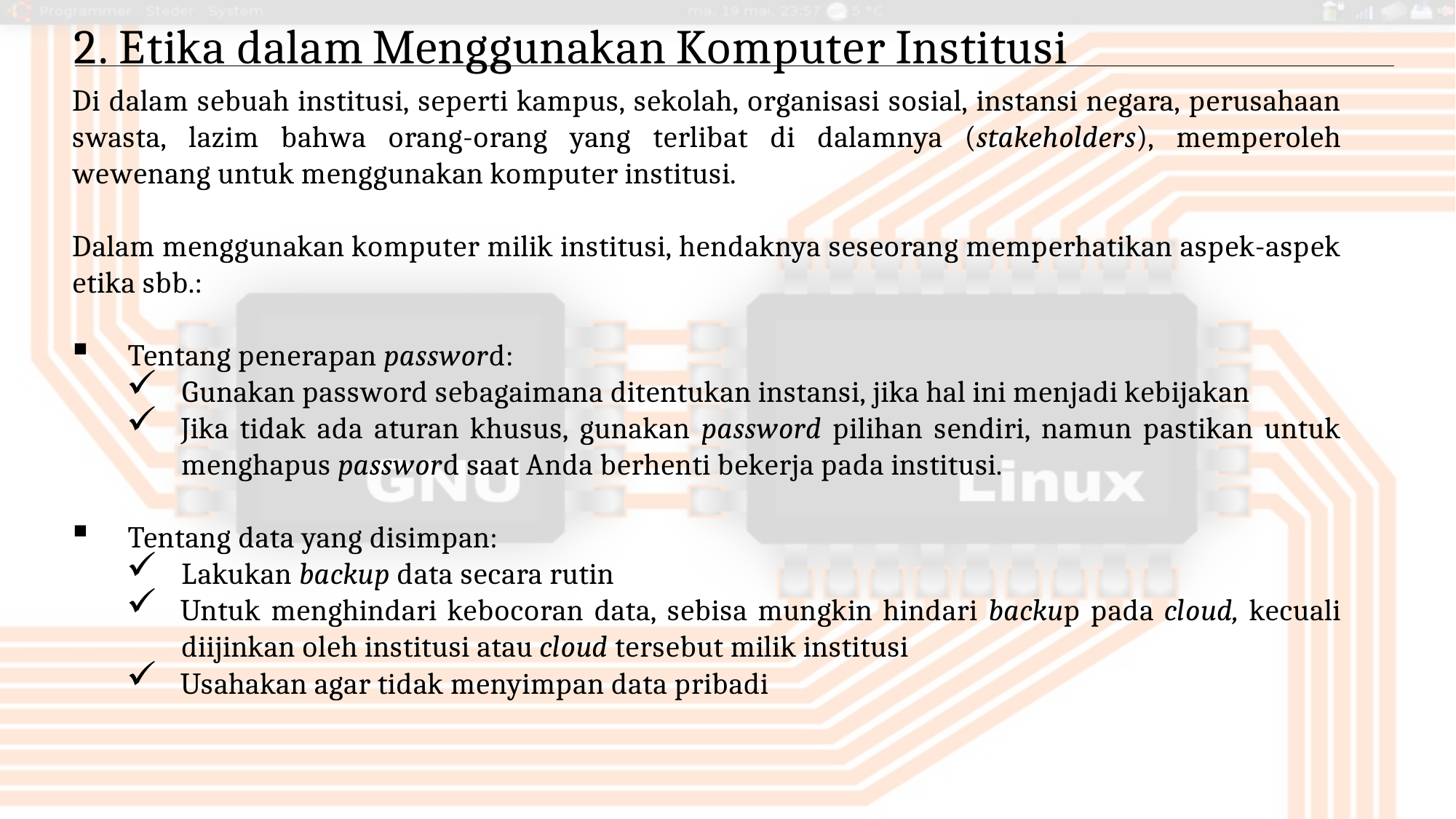

2. Etika dalam Menggunakan Komputer Institusi
Di dalam sebuah institusi, seperti kampus, sekolah, organisasi sosial, instansi negara, perusahaan swasta, lazim bahwa orang-orang yang terlibat di dalamnya (stakeholders), memperoleh wewenang untuk menggunakan komputer institusi.

Dalam menggunakan komputer milik institusi, hendaknya seseorang memperhatikan aspek-aspek etika sbb.:

Tentang penerapan password:
Gunakan password sebagaimana ditentukan instansi, jika hal ini menjadi kebijakan
Jika tidak ada aturan khusus, gunakan password pilihan sendiri, namun pastikan untuk menghapus password saat Anda berhenti bekerja pada institusi.

Tentang data yang disimpan:
Lakukan backup data secara rutin
Untuk menghindari kebocoran data, sebisa mungkin hindari backup pada cloud, kecuali diijinkan oleh institusi atau cloud tersebut milik institusi
Usahakan agar tidak menyimpan data pribadi